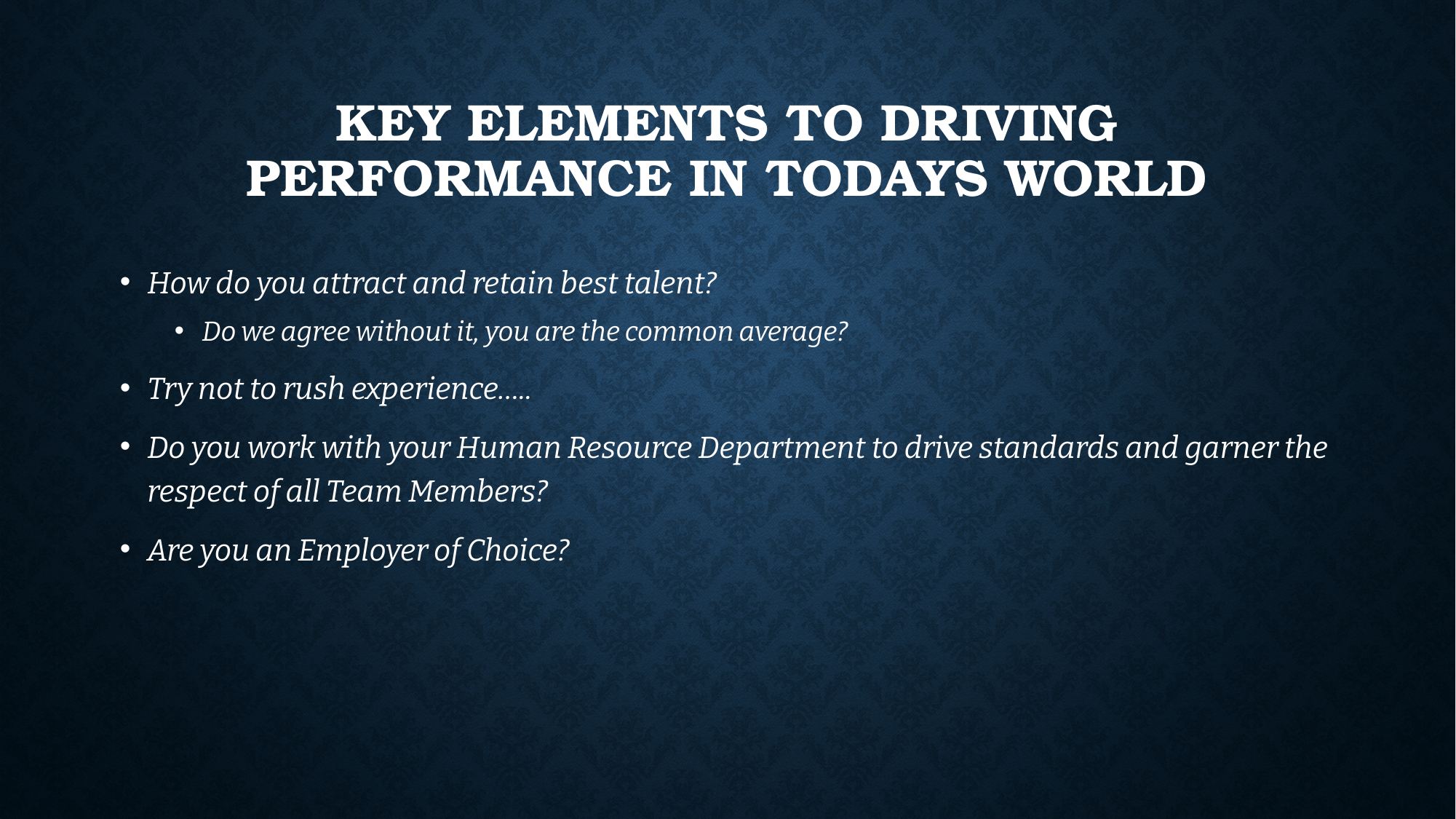

# Key elements to driving performance in todays world
How do you attract and retain best talent?
Do we agree without it, you are the common average?
Try not to rush experience…..
Do you work with your Human Resource Department to drive standards and garner the respect of all Team Members?
Are you an Employer of Choice?